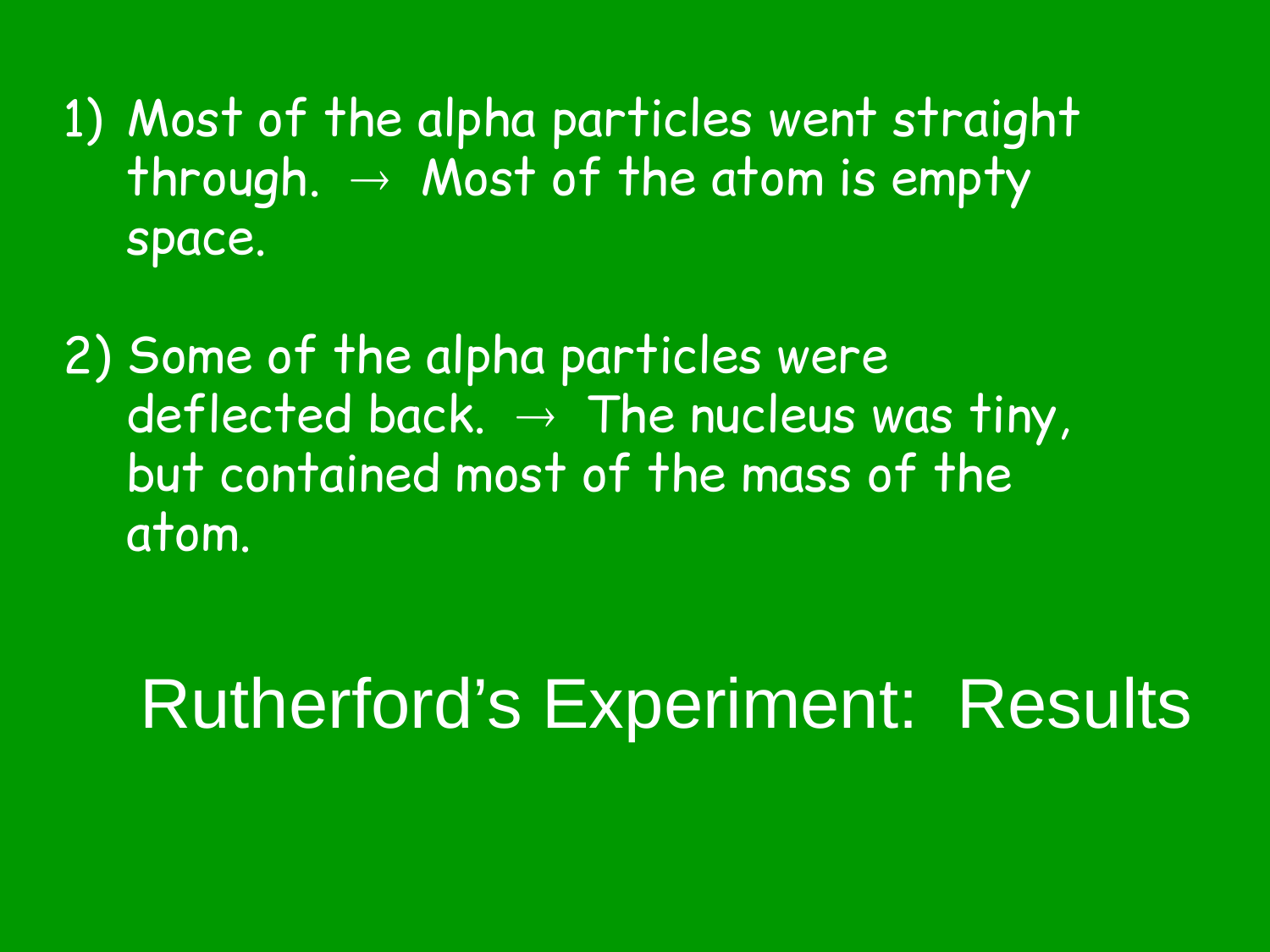

Most of the alpha particles went straight through.  →  Most of the atom is empty space.

Some of the alpha particles were deflected back.  →  The nucleus was tiny, but contained most of the mass of the atom.
# Rutherford’s Experiment:  Results